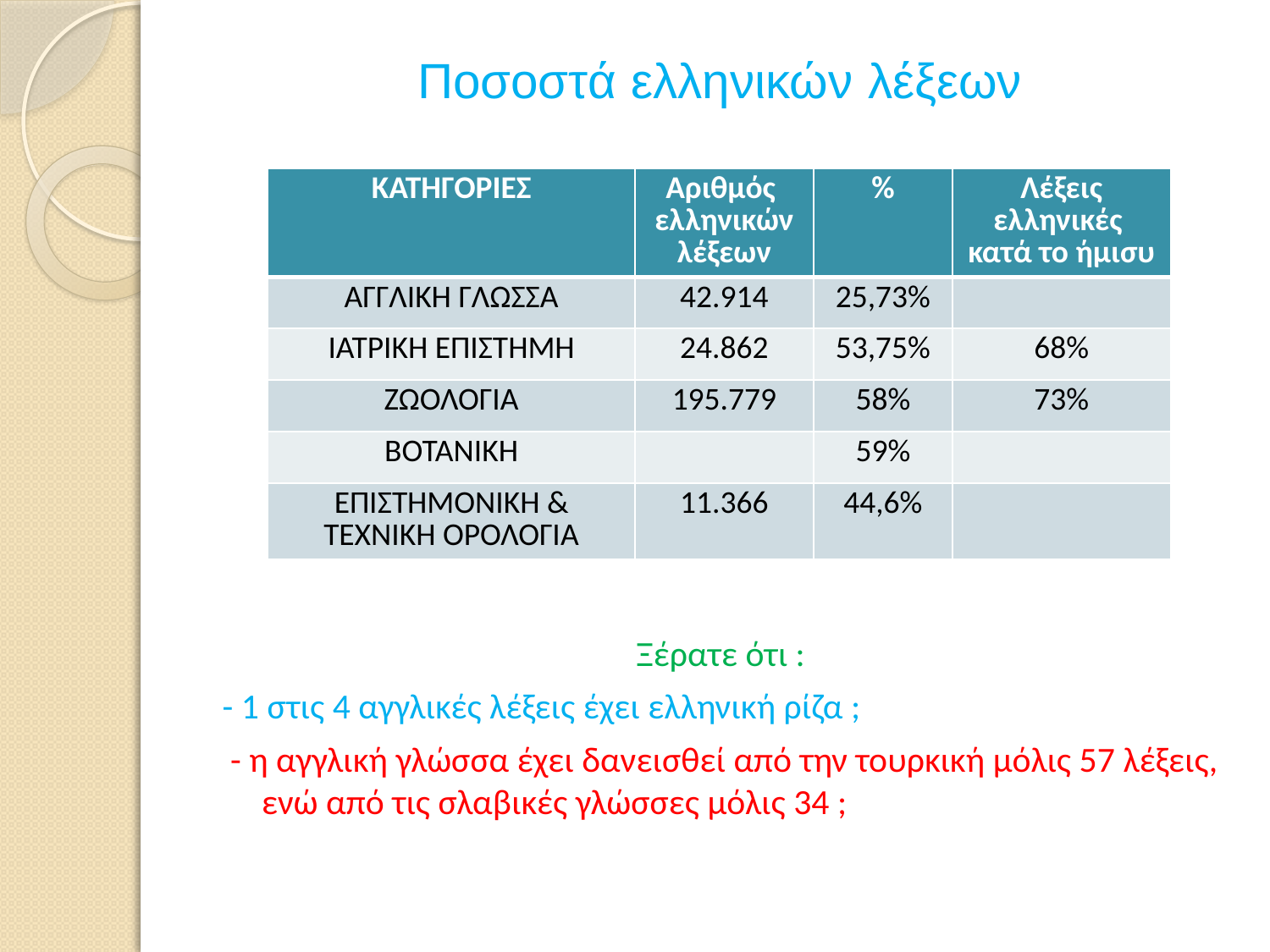

# Ποσοστά ελληνικών λέξεων
| ΚΑΤΗΓΟΡΙΕΣ | Αριθμός ελληνικών λέξεων | % | Λέξεις ελληνικές κατά το ήμισυ |
| --- | --- | --- | --- |
| ΑΓΓΛΙΚΗ ΓΛΩΣΣΑ | 42.914 | 25,73% |  |
| ΙΑΤΡΙΚΗ ΕΠΙΣΤΗΜΗ | 24.862 | 53,75% | 68% |
| ΖΩΟΛΟΓΙΑ | 195.779 | 58% | 73% |
| ΒΟΤΑΝΙΚΗ |  | 59% |  |
| ΕΠΙΣΤΗΜΟΝΙΚΗ & ΤΕΧΝΙΚΗ ΟΡΟΛΟΓΙΑ | 11.366 | 44,6% |  |
Ξέρατε ότι :
- 1 στις 4 αγγλικές λέξεις έχει ελληνική ρίζα ;
 - η αγγλική γλώσσα έχει δανεισθεί από την τουρκική μόλις 57 λέξεις, ενώ από τις σλαβικές γλώσσες μόλις 34 ;